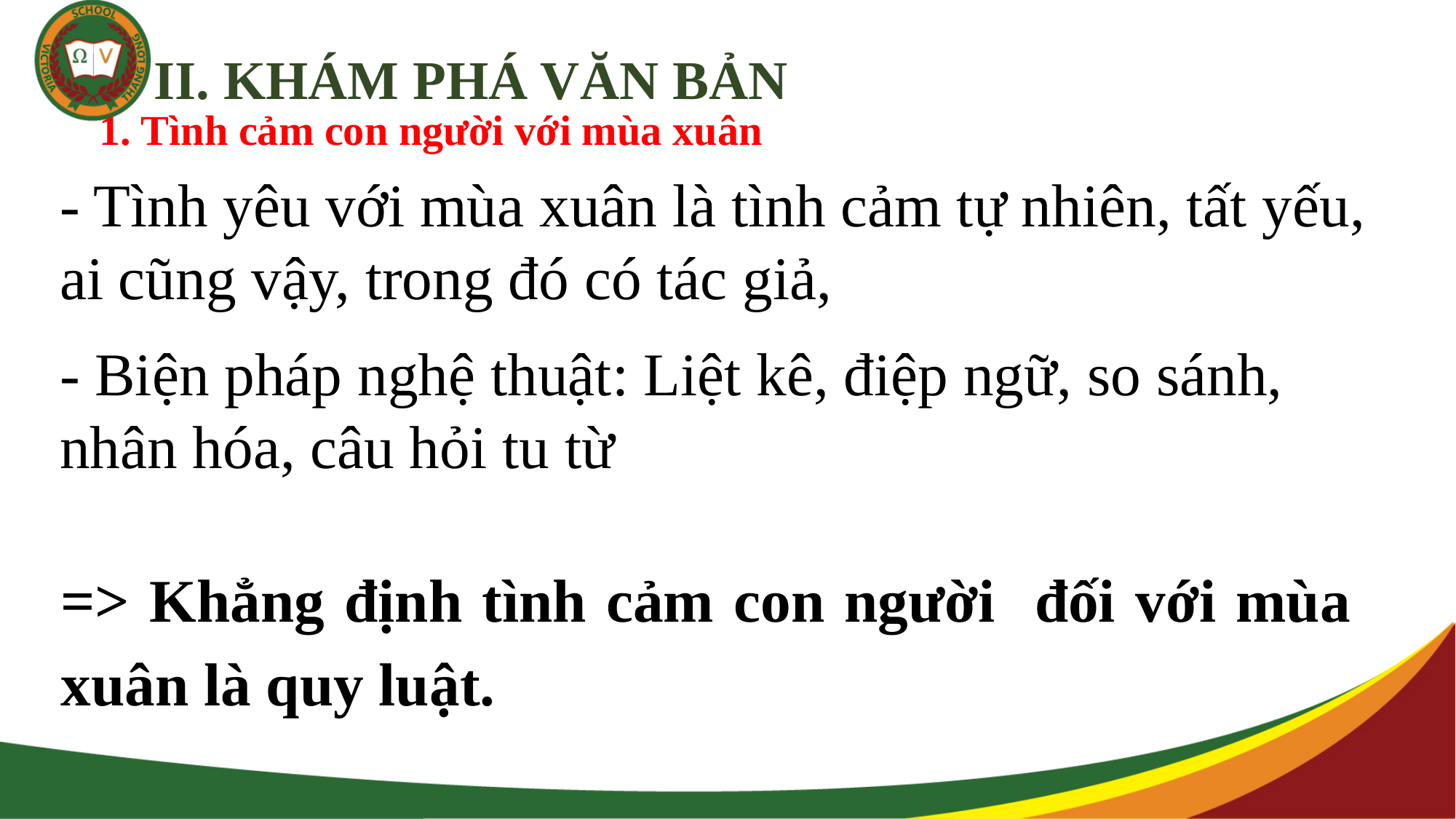

II. KHÁM PHÁ VĂN BẢN
 1. Tình cảm con người với mùa xuân
- Tình yêu với mùa xuân là tình cảm tự nhiên, tất yếu, ai cũng vậy, trong đó có tác giả,
- Biện pháp nghệ thuật: Liệt kê, điệp ngữ, so sánh, nhân hóa, câu hỏi tu từ

=> Khẳng định tình cảm con người  đối với mùa xuân là quy luật.